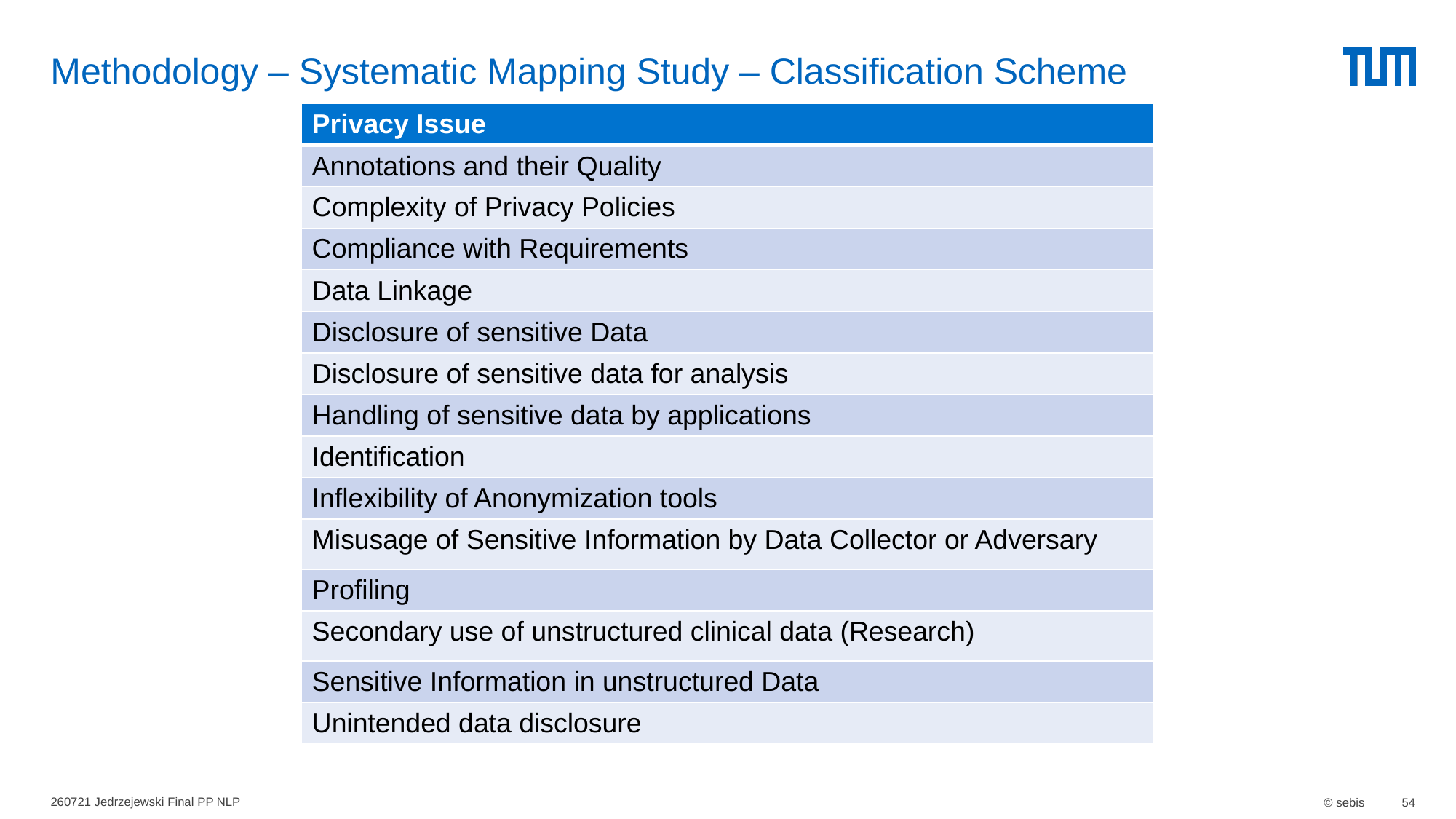

# Methodology – Systematic Mapping Study – Classification Scheme
| Privacy Issue |
| --- |
| Annotations and their Quality |
| Complexity of Privacy Policies |
| Compliance with Requirements |
| Data Linkage |
| Disclosure of sensitive Data |
| Disclosure of sensitive data for analysis |
| Handling of sensitive data by applications |
| Identification |
| Inflexibility of Anonymization tools |
| Misusage of Sensitive Information by Data Collector or Adversary |
| Profiling |
| Secondary use of unstructured clinical data (Research) |
| Sensitive Information in unstructured Data |
| Unintended data disclosure |
260721 Jedrzejewski Final PP NLP
© sebis
54